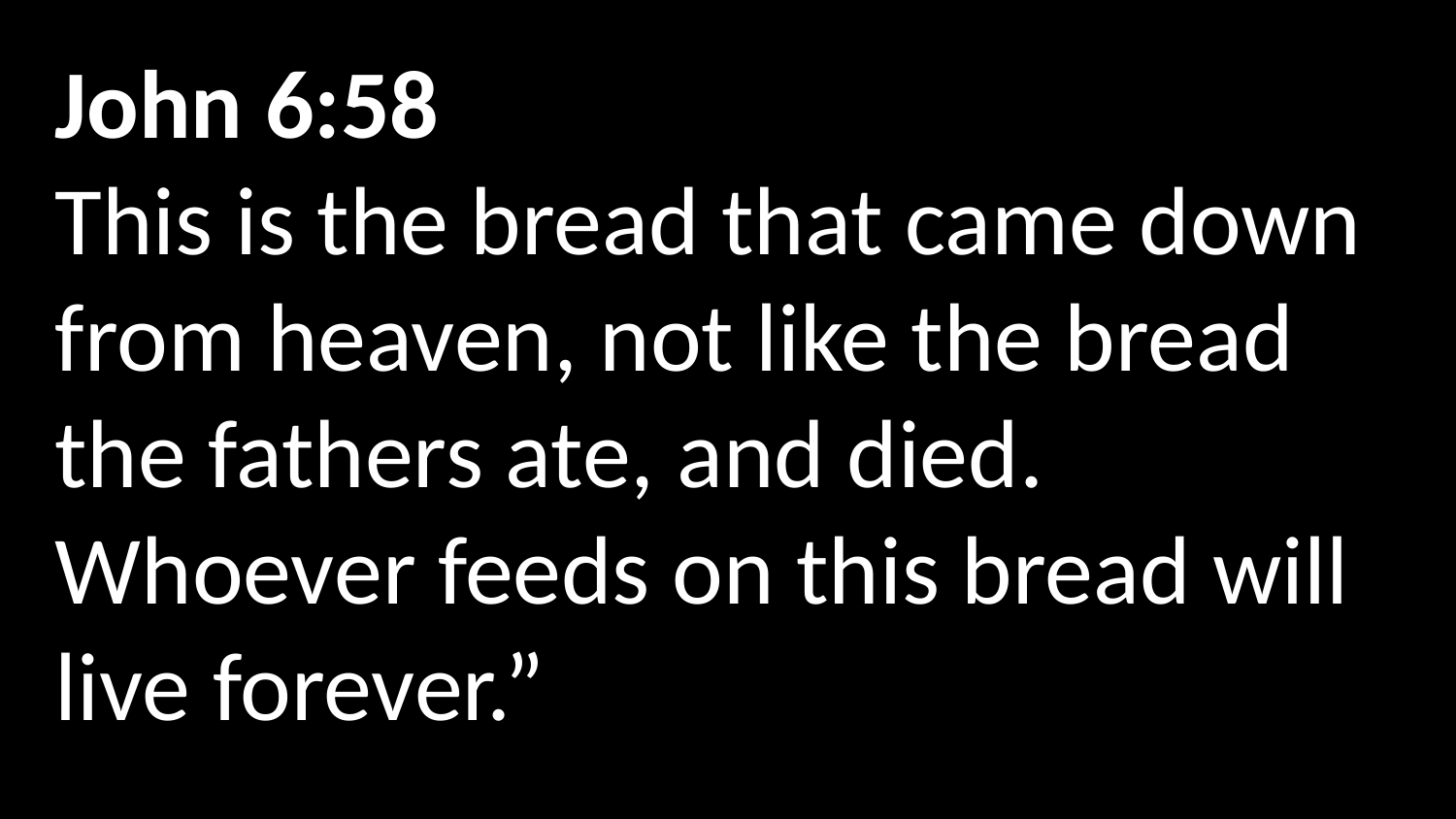

John 6:58
This is the bread that came down from heaven, not like the bread  the fathers ate, and died. Whoever feeds on this bread will live forever.”